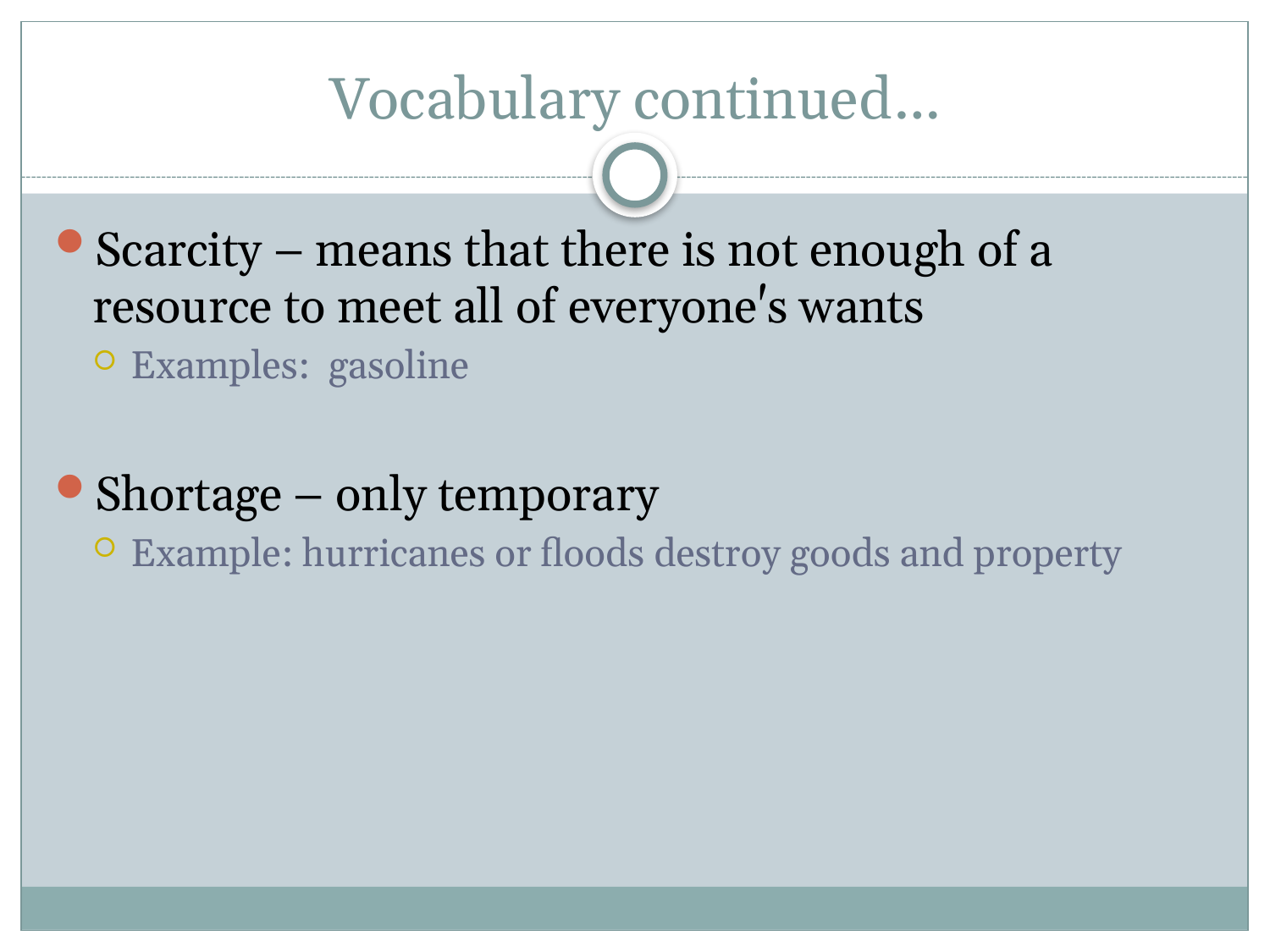

# Vocabulary continued…
Scarcity – means that there is not enough of a resource to meet all of everyone's wants
Examples:  gasoline

Shortage – only temporary
Example: hurricanes or floods destroy goods and property